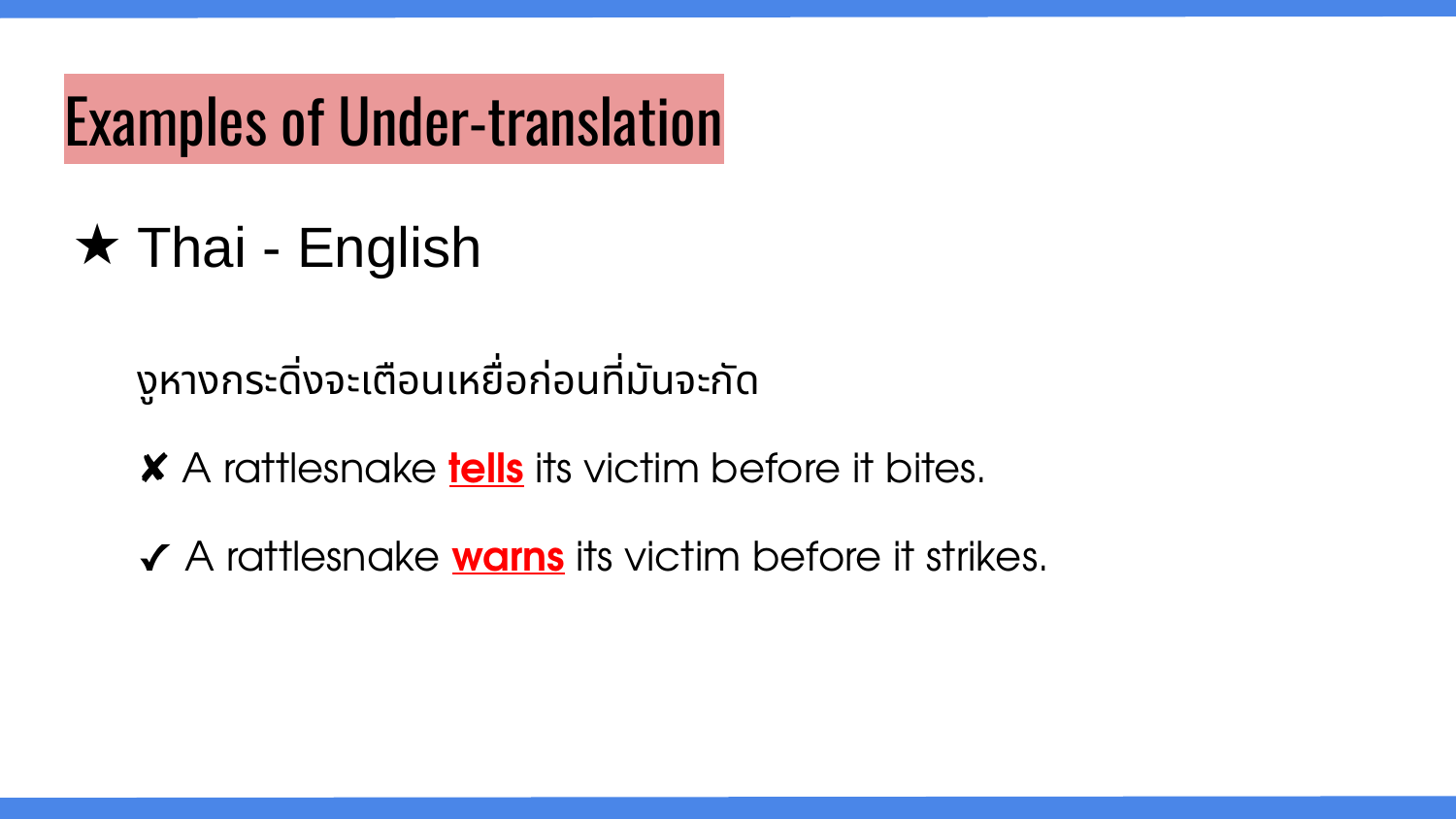

# Examples of Under-translation
Thai - English

งูหางกระดิ่งจะเตือนเหยื่อก่อนที่มันจะกัด
✘ A rattlesnake tells its victim before it bites.
✓ A rattlesnake warns its victim before it strikes.